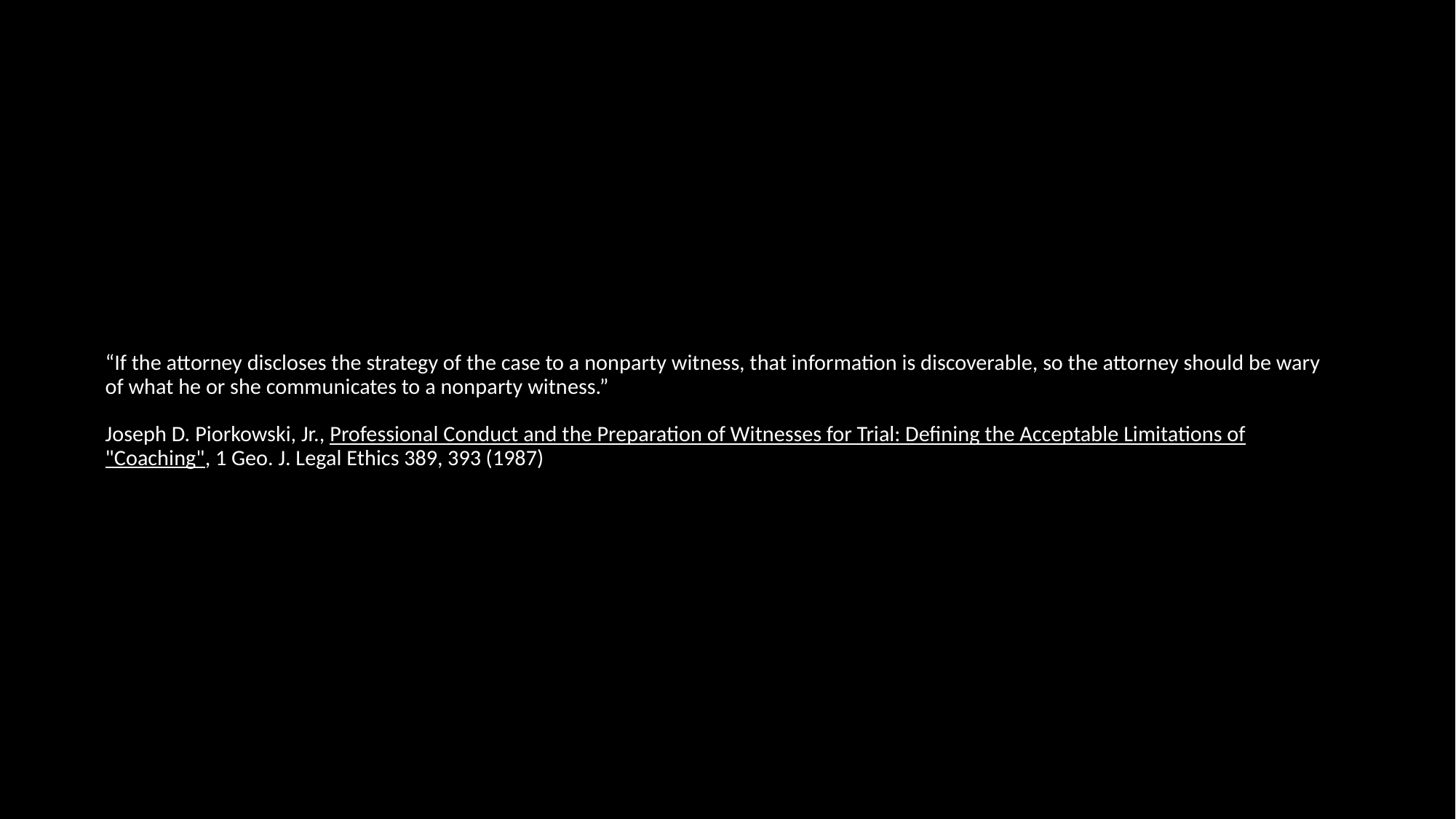

# “If the attorney discloses the strategy of the case to a nonparty witness, that information is discoverable, so the attorney should be wary of what he or she communicates to a nonparty witness.” Joseph D. Piorkowski, Jr., Professional Conduct and the Preparation of Witnesses for Trial: Defining the Acceptable Limitations of "Coaching", 1 Geo. J. Legal Ethics 389, 393 (1987)